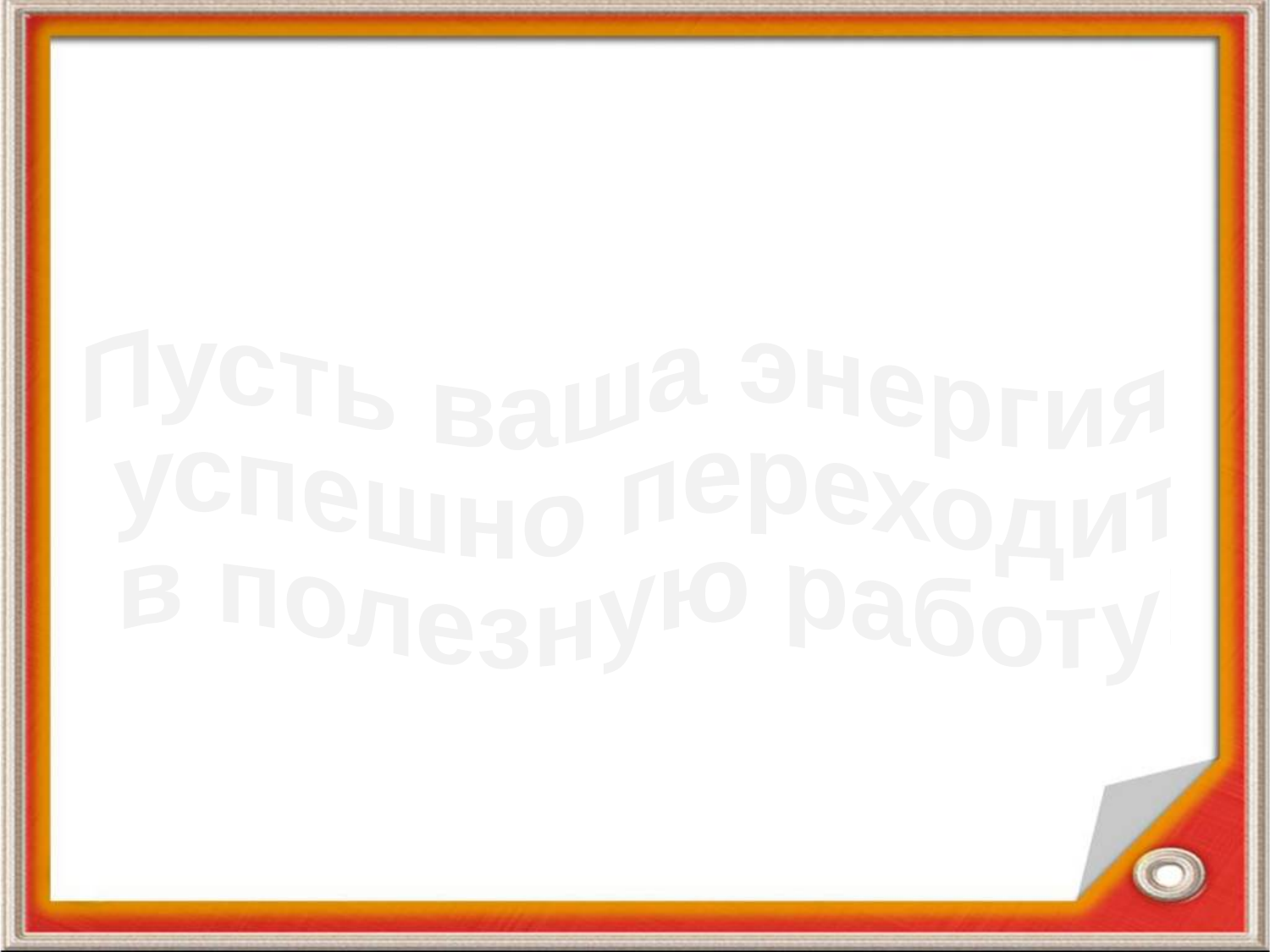

Пусть ваша энергия
 успешно переходит
 в полезную работу!